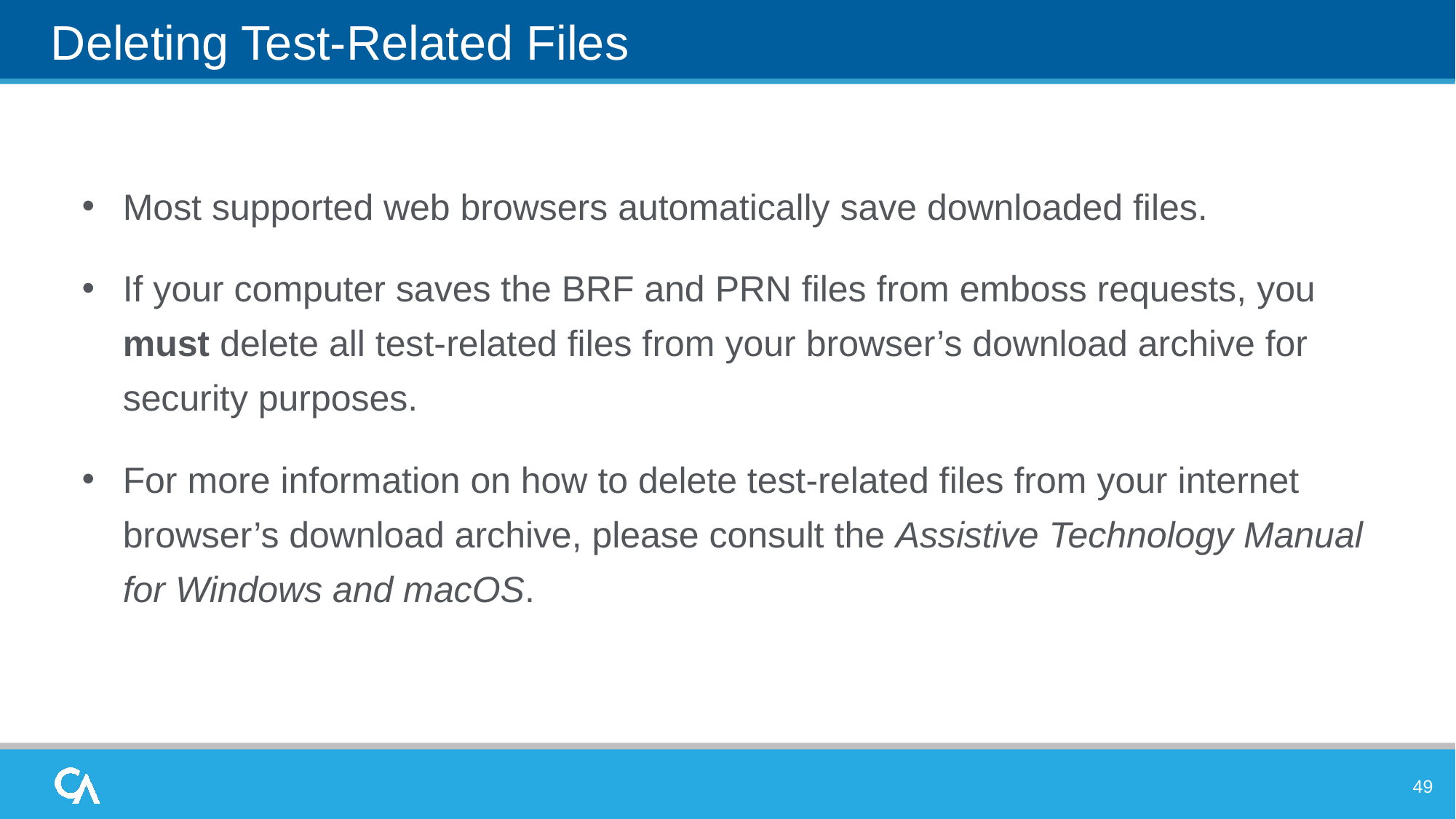

# Deleting Test-Related Files
Most supported web browsers automatically save downloaded files.
If your computer saves the BRF and PRN files from emboss requests, you must delete all test-related files from your browser’s download archive for security purposes.
For more information on how to delete test-related files from your internet browser’s download archive, please consult the Assistive Technology Manual for Windows and macOS.
49